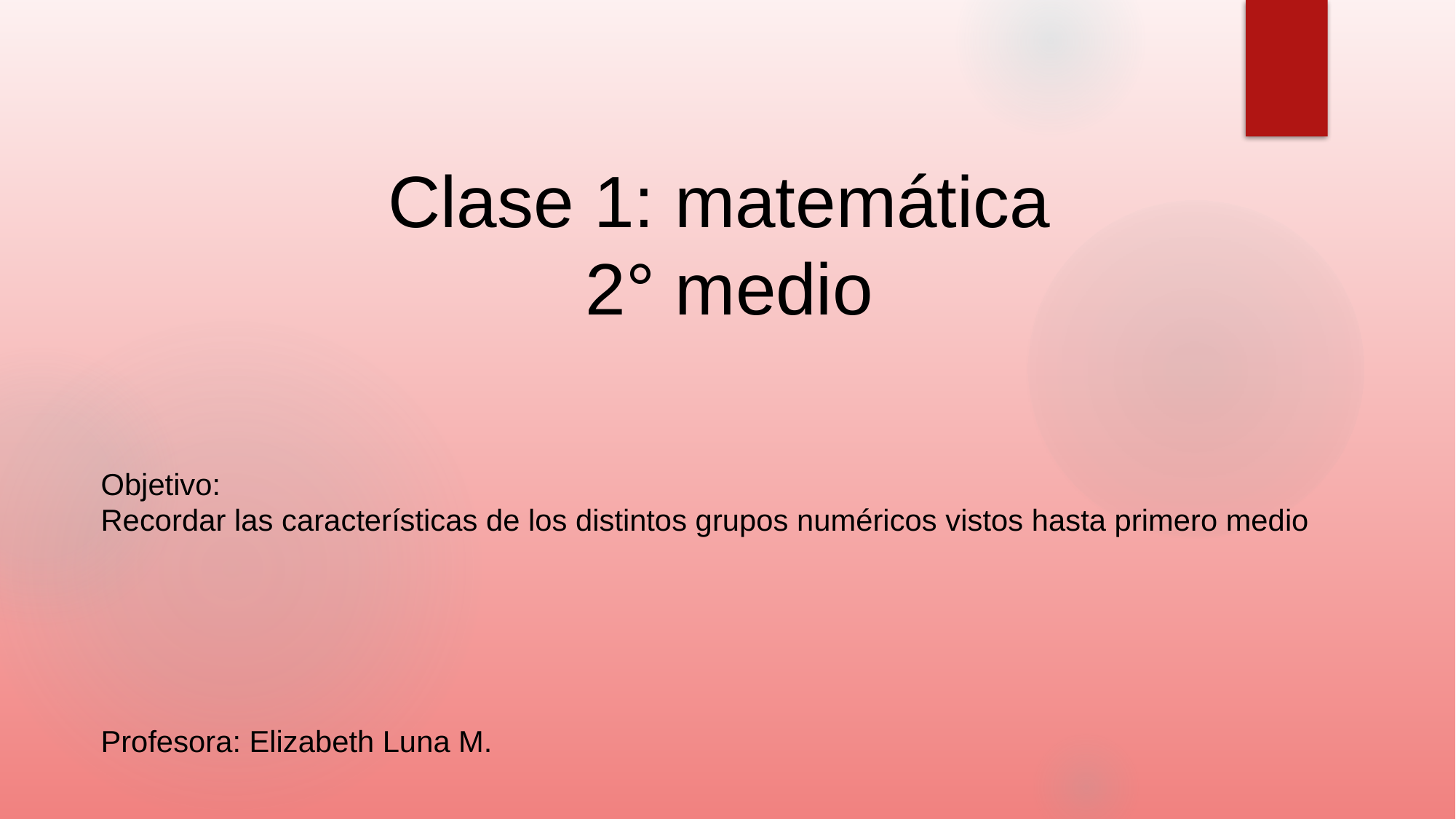

Clase 1: matemática
2° medio
Objetivo:
Recordar las características de los distintos grupos numéricos vistos hasta primero medio
Profesora: Elizabeth Luna M.